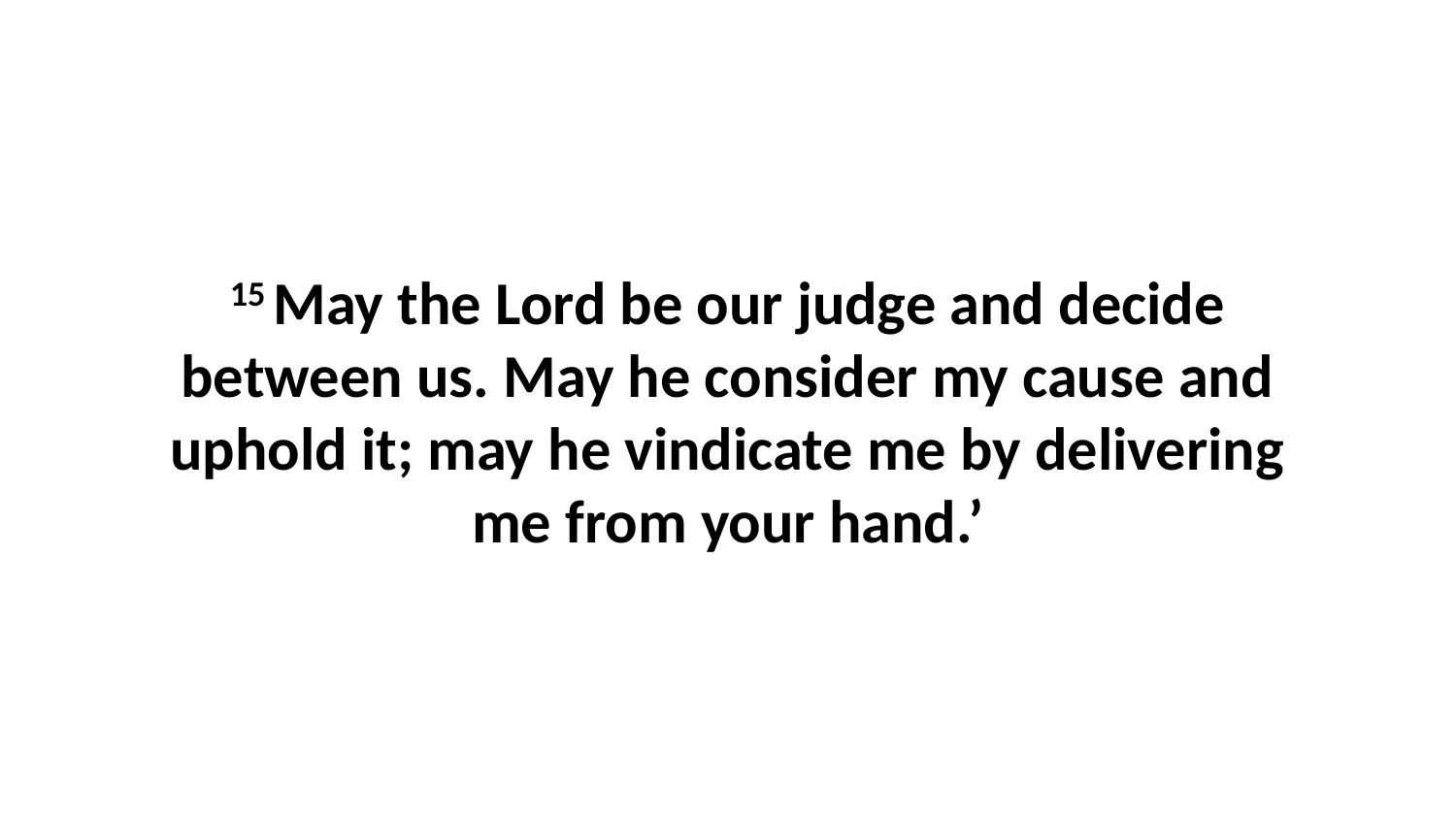

15 May the Lord be our judge and decide between us. May he consider my cause and uphold it; may he vindicate me by delivering me from your hand.’